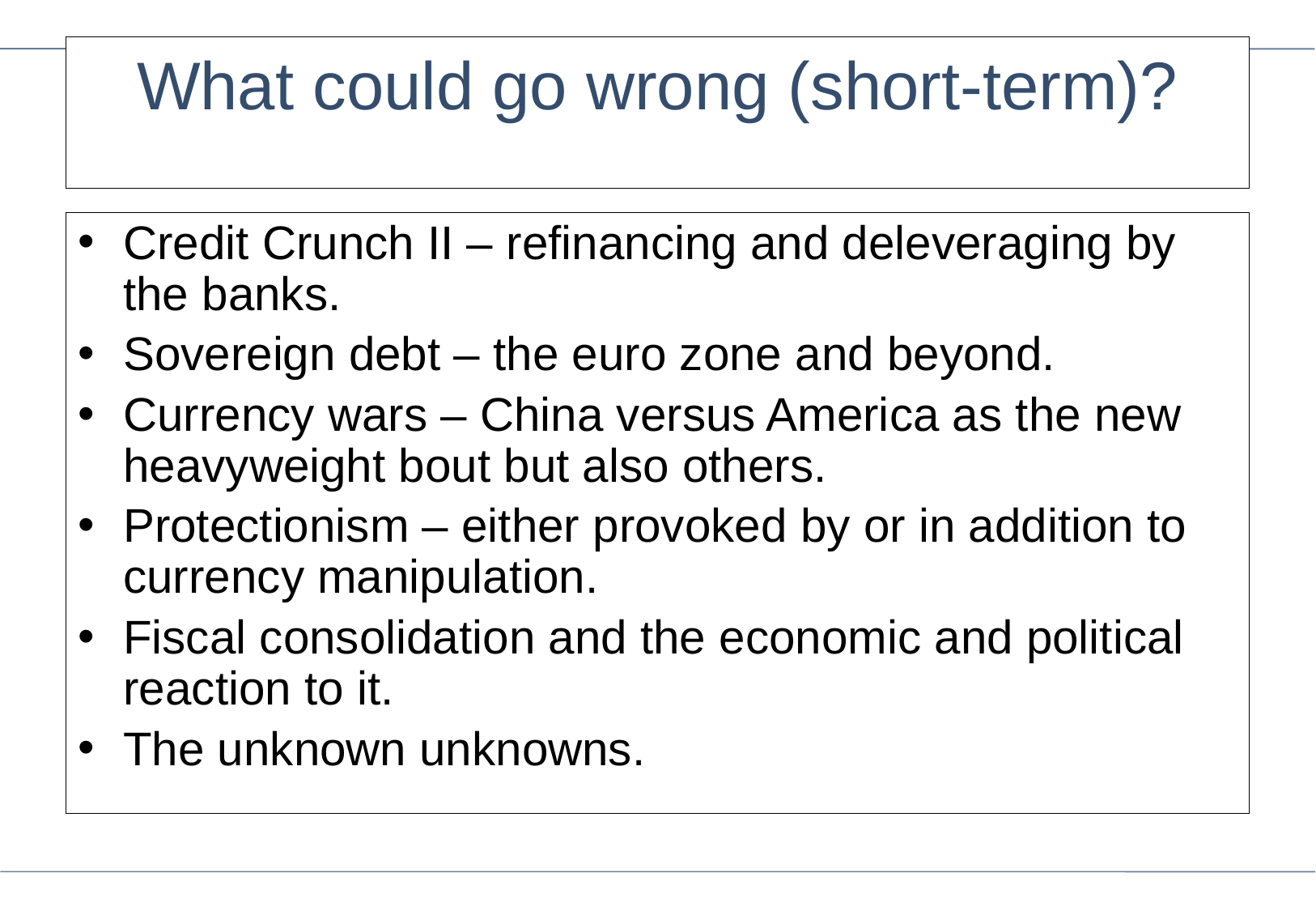

What could go wrong (short-term)?
Credit Crunch II – refinancing and deleveraging by the banks.
Sovereign debt – the euro zone and beyond.
Currency wars – China versus America as the new heavyweight bout but also others.
Protectionism – either provoked by or in addition to currency manipulation.
Fiscal consolidation and the economic and political reaction to it.
The unknown unknowns.